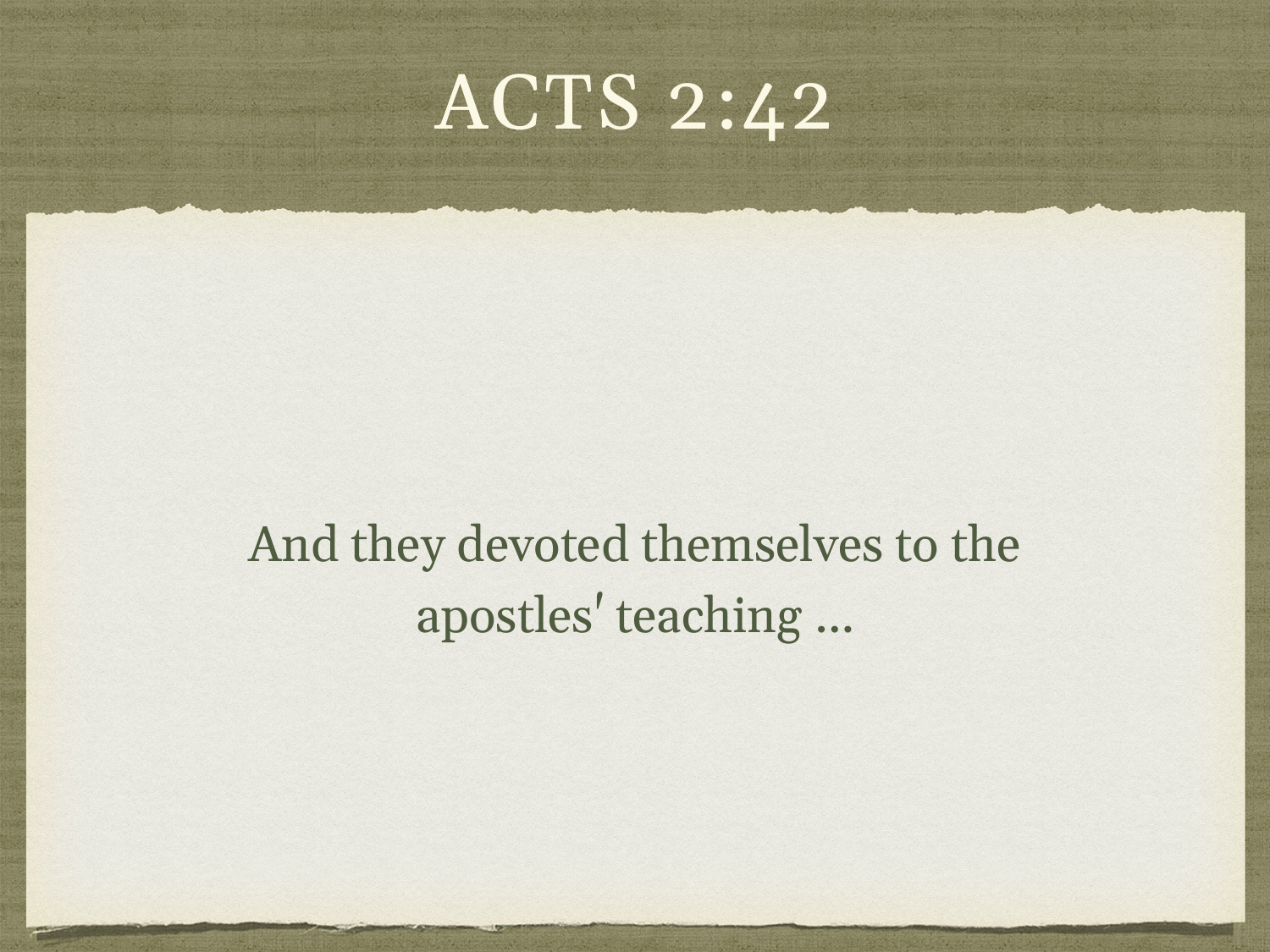

# acts 2:42
And they devoted themselves to the
apostles' teaching …